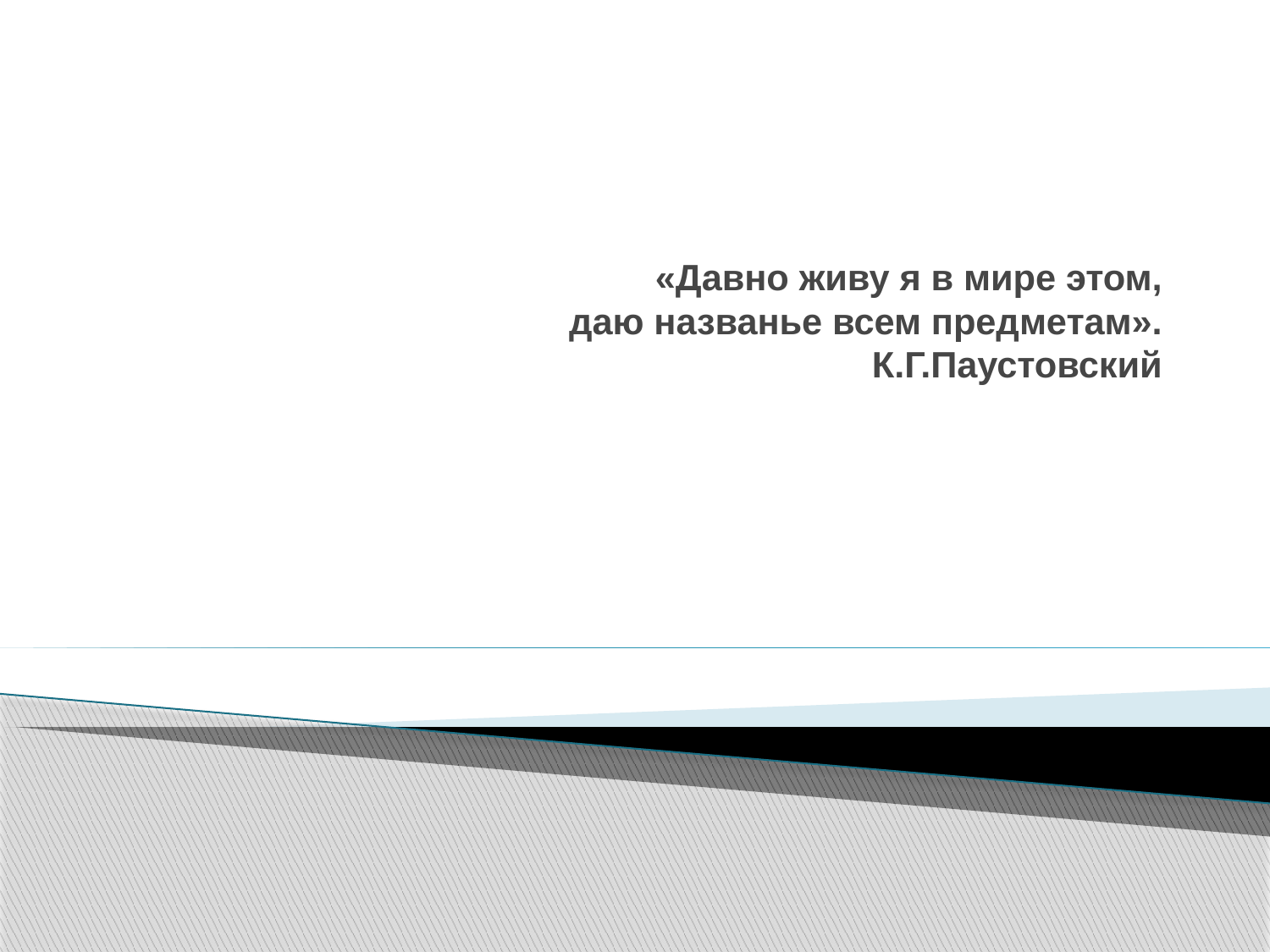

# «Давно живу я в мире этом, даю названье всем предметам». К.Г.Паустовский